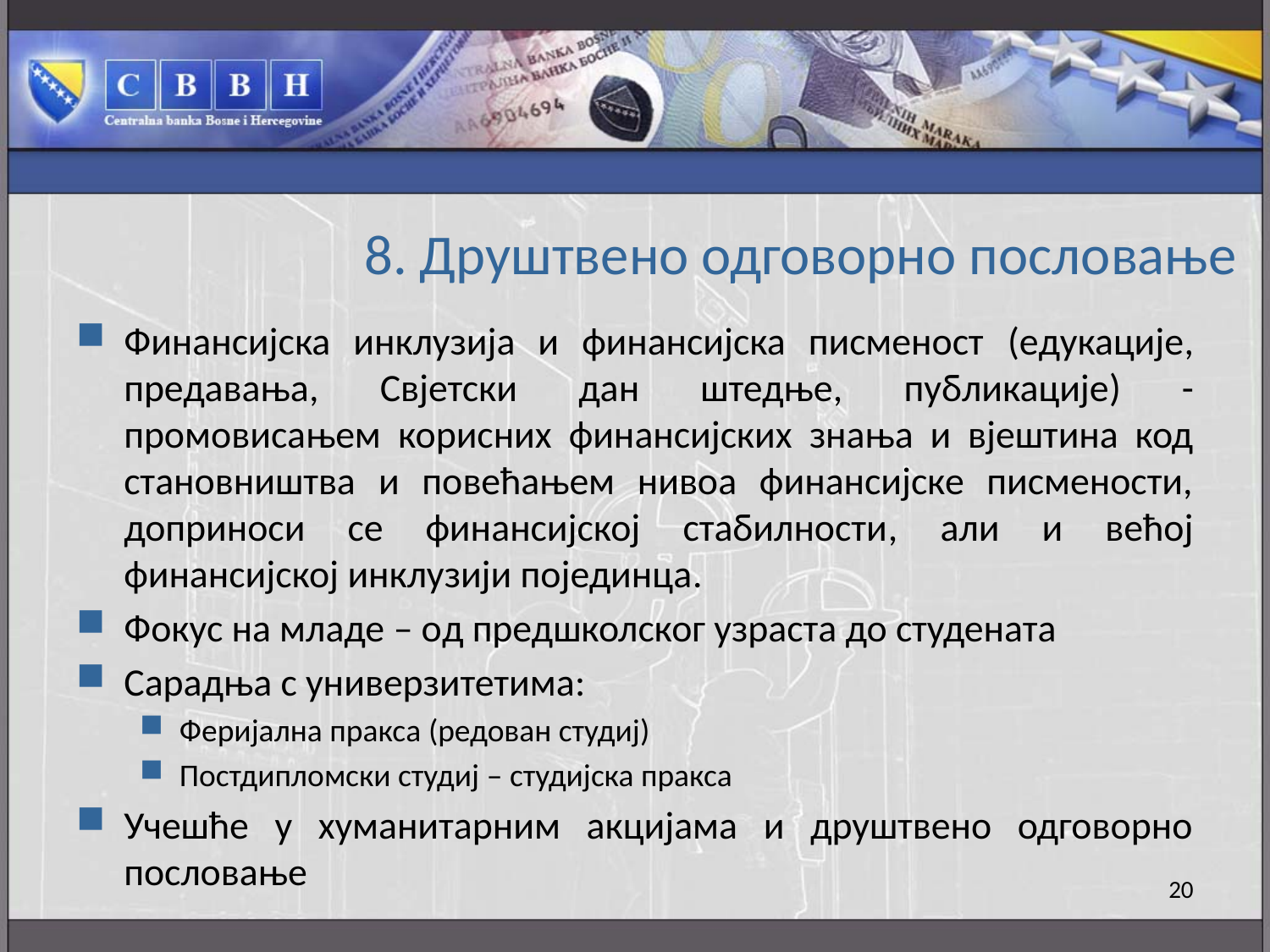

# 8. Друштвено одговорно пословање
Финансијска инклузија и финансијска писменост (eдукације, предавања, Свјетски дан штедње, публикације) - промовисањем корисних финансијских знања и вјештина код становништва и повећањем нивоа финансијске писмености, доприноси се финансијској стабилности, али и већој финансијској инклузији појединца.
Фокус на младе – oд предшколског узраста до студената
Сарадња с универзитетима:
Феријална пракса (редован студиј)
Постдипломски студиј – студијска пракса
Учешће у хуманитарним акцијама и друштвено одговорно пословање
20